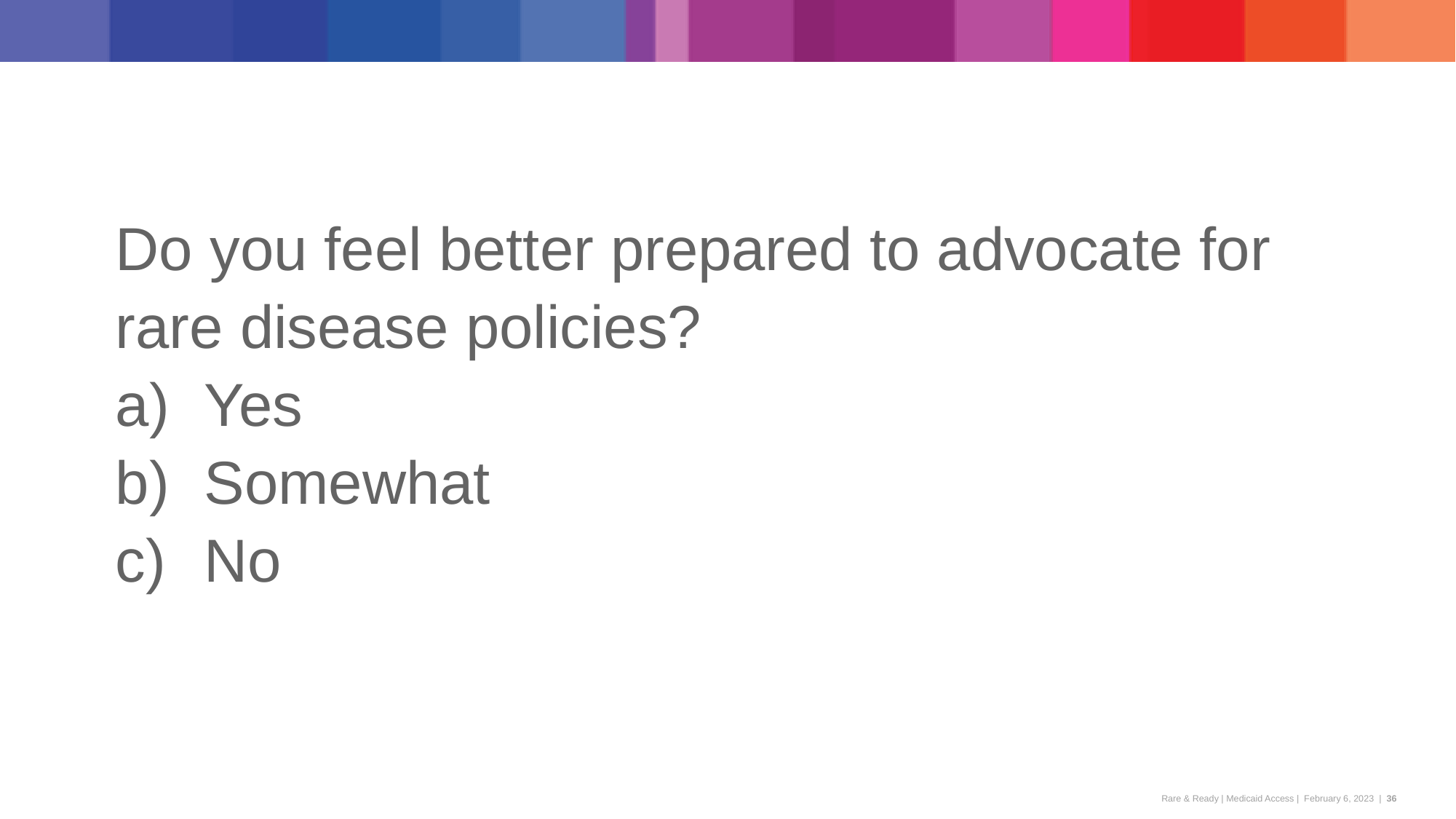

Do you feel better prepared to advocate for rare disease policies?
Yes
Somewhat
No